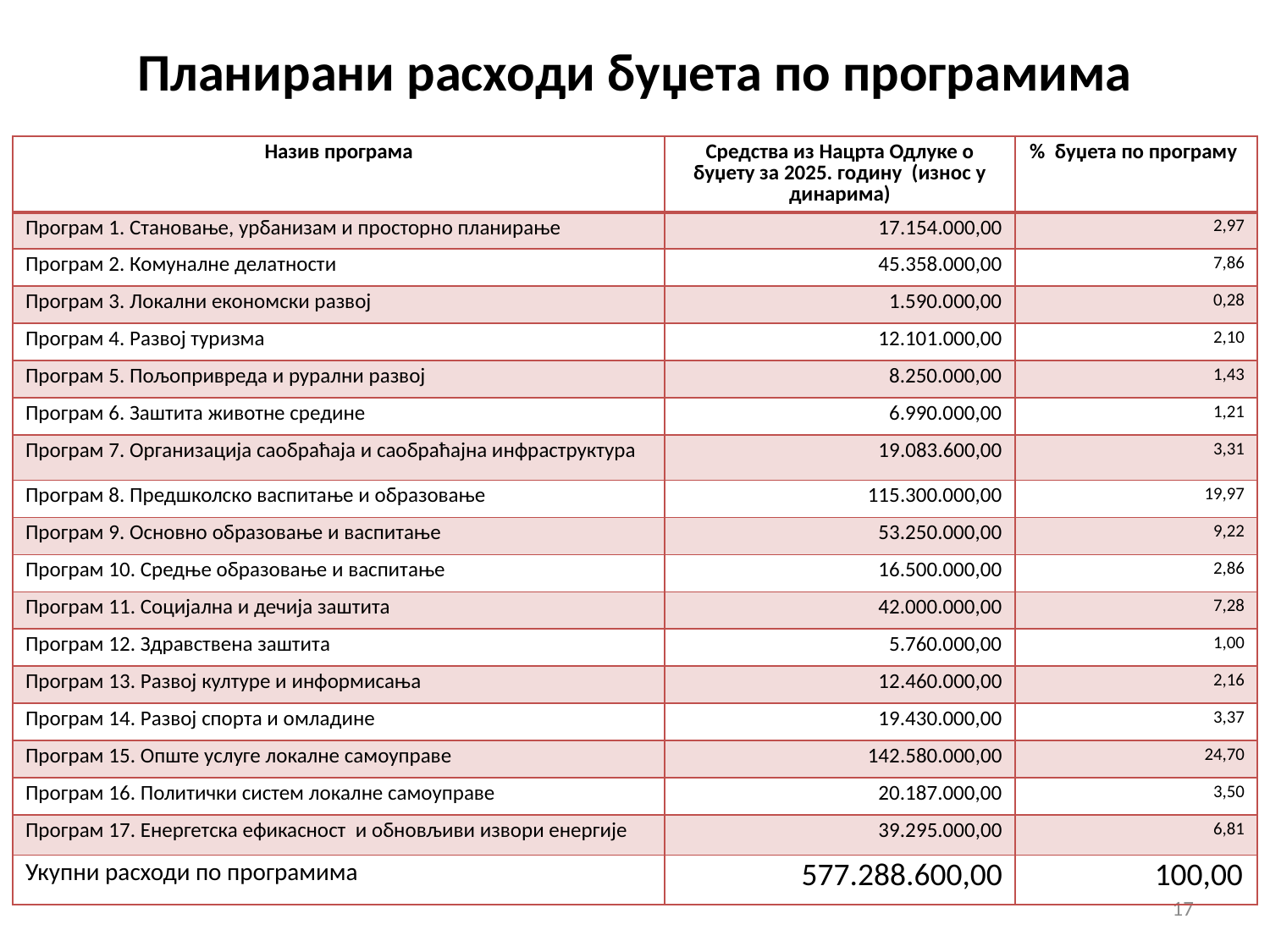

# Планирани расходи буџета по програмима
| Назив програма | Средства из Нацрта Одлуке о буџету за 2025. годину (износ у динарима) | % буџета по програму |
| --- | --- | --- |
| Програм 1. Становање, урбанизам и просторно планирање | 17.154.000,00 | 2,97 |
| Програм 2. Комуналне делатности | 45.358.000,00 | 7,86 |
| Програм 3. Локални економски развој | 1.590.000,00 | 0,28 |
| Програм 4. Развој туризма | 12.101.000,00 | 2,10 |
| Програм 5. Пољопривреда и рурални развој | 8.250.000,00 | 1,43 |
| Програм 6. Заштита животне средине | 6.990.000,00 | 1,21 |
| Програм 7. Организација саобраћаја и саобраћајна инфраструктура | 19.083.600,00 | 3,31 |
| Програм 8. Предшколско васпитање и образовање | 115.300.000,00 | 19,97 |
| Програм 9. Основно образовање и васпитање | 53.250.000,00 | 9,22 |
| Програм 10. Средње образовање и васпитање | 16.500.000,00 | 2,86 |
| Програм 11. Социјална и дечија заштита | 42.000.000,00 | 7,28 |
| Програм 12. Здравствена заштита | 5.760.000,00 | 1,00 |
| Програм 13. Развој културе и информисања | 12.460.000,00 | 2,16 |
| Програм 14. Развој спорта и омладине | 19.430.000,00 | 3,37 |
| Програм 15. Опште услуге локалне самоуправе | 142.580.000,00 | 24,70 |
| Програм 16. Политички систем локалне самоуправе | 20.187.000,00 | 3,50 |
| Програм 17. Енергетска ефикасност и обновљиви извори енергије | 39.295.000,00 | 6,81 |
| Укупни расходи по програмима | 577.288.600,00 | 100,00 |
17